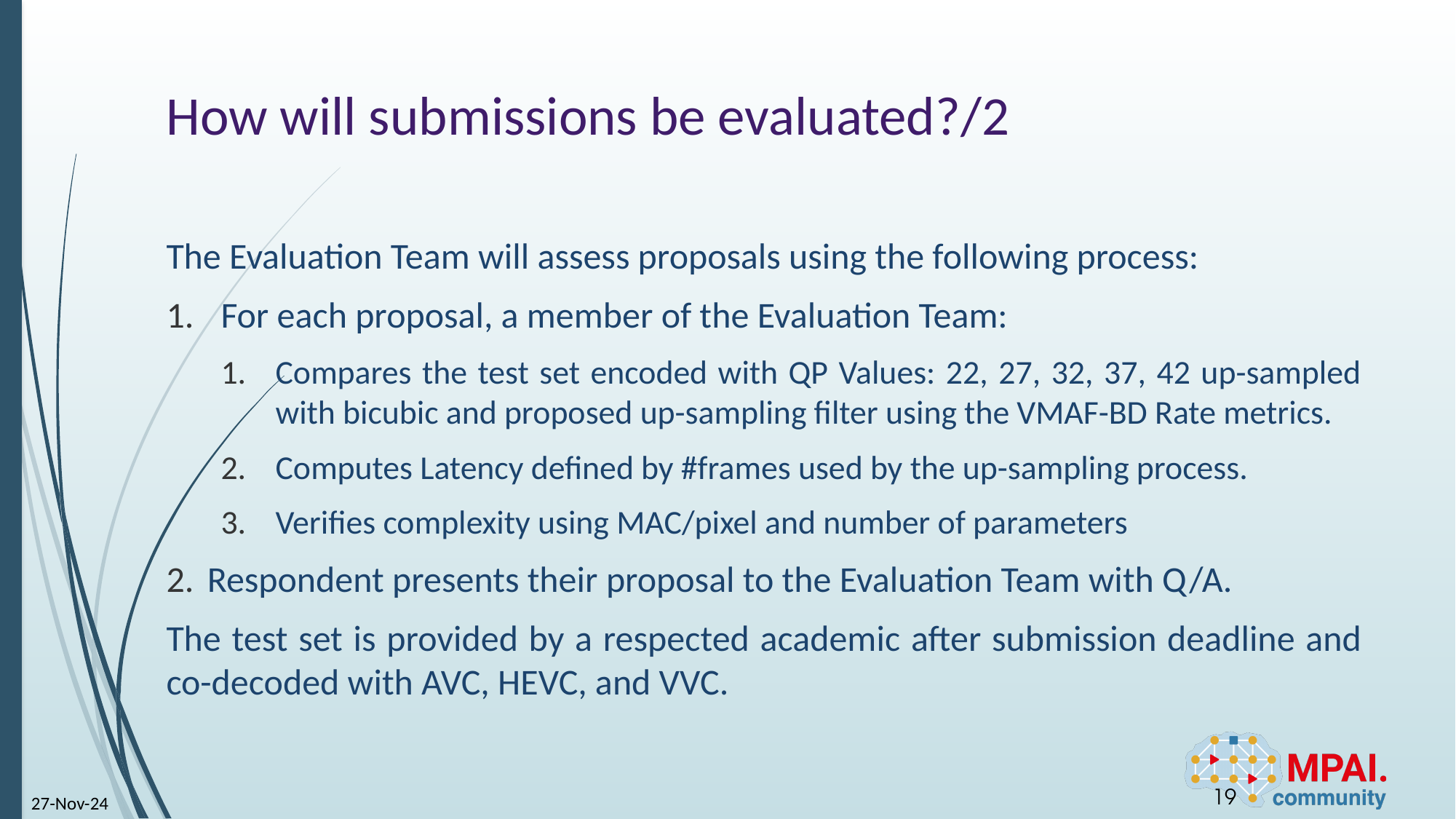

# How will submissions be evaluated?/2
The Evaluation Team will assess proposals using the following process:
For each proposal, a member of the Evaluation Team:
Compares the test set encoded with QP Values: 22, 27, 32, 37, 42 up-sampled with bicubic and proposed up-sampling filter using the VMAF-BD Rate metrics.
Computes Latency defined by #frames used by the up-sampling process.
Verifies complexity using MAC/pixel and number of parameters
Respondent presents their proposal to the Evaluation Team with Q/A.
The test set is provided by a respected academic after submission deadline and co-decoded with AVC, HEVC, and VVC.
19
27-Nov-24